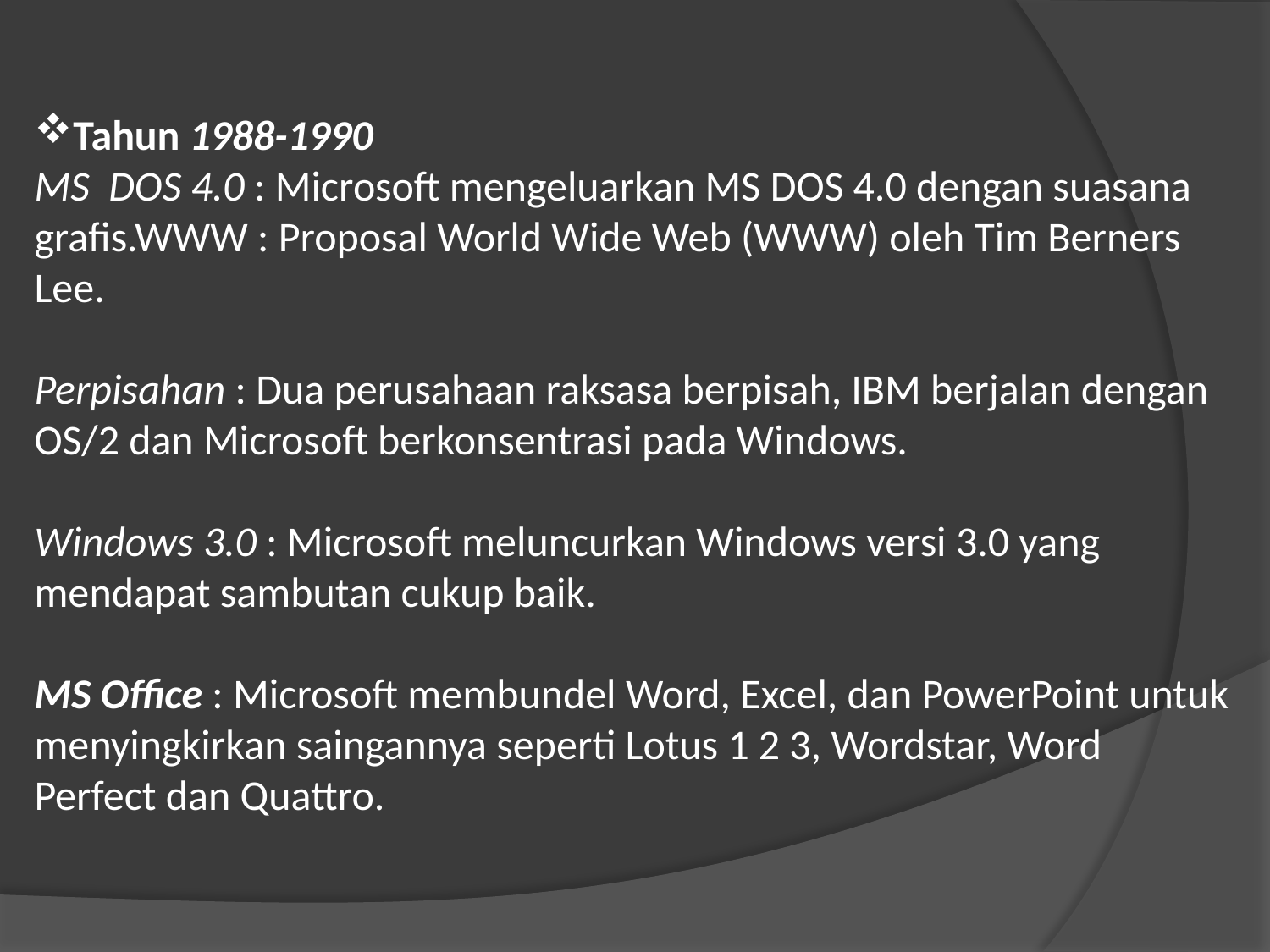

Tahun 1988-1990
MS  DOS 4.0 : Microsoft mengeluarkan MS DOS 4.0 dengan suasana grafis.WWW : Proposal World Wide Web (WWW) oleh Tim Berners Lee.

Perpisahan : Dua perusahaan raksasa berpisah, IBM berjalan dengan OS/2 dan Microsoft berkonsentrasi pada Windows.

Windows 3.0 : Microsoft meluncurkan Windows versi 3.0 yang mendapat sambutan cukup baik.

MS Office : Microsoft membundel Word, Excel, dan PowerPoint untuk menyingkirkan saingannya seperti Lotus 1 2 3, Wordstar, Word Perfect dan Quattro.